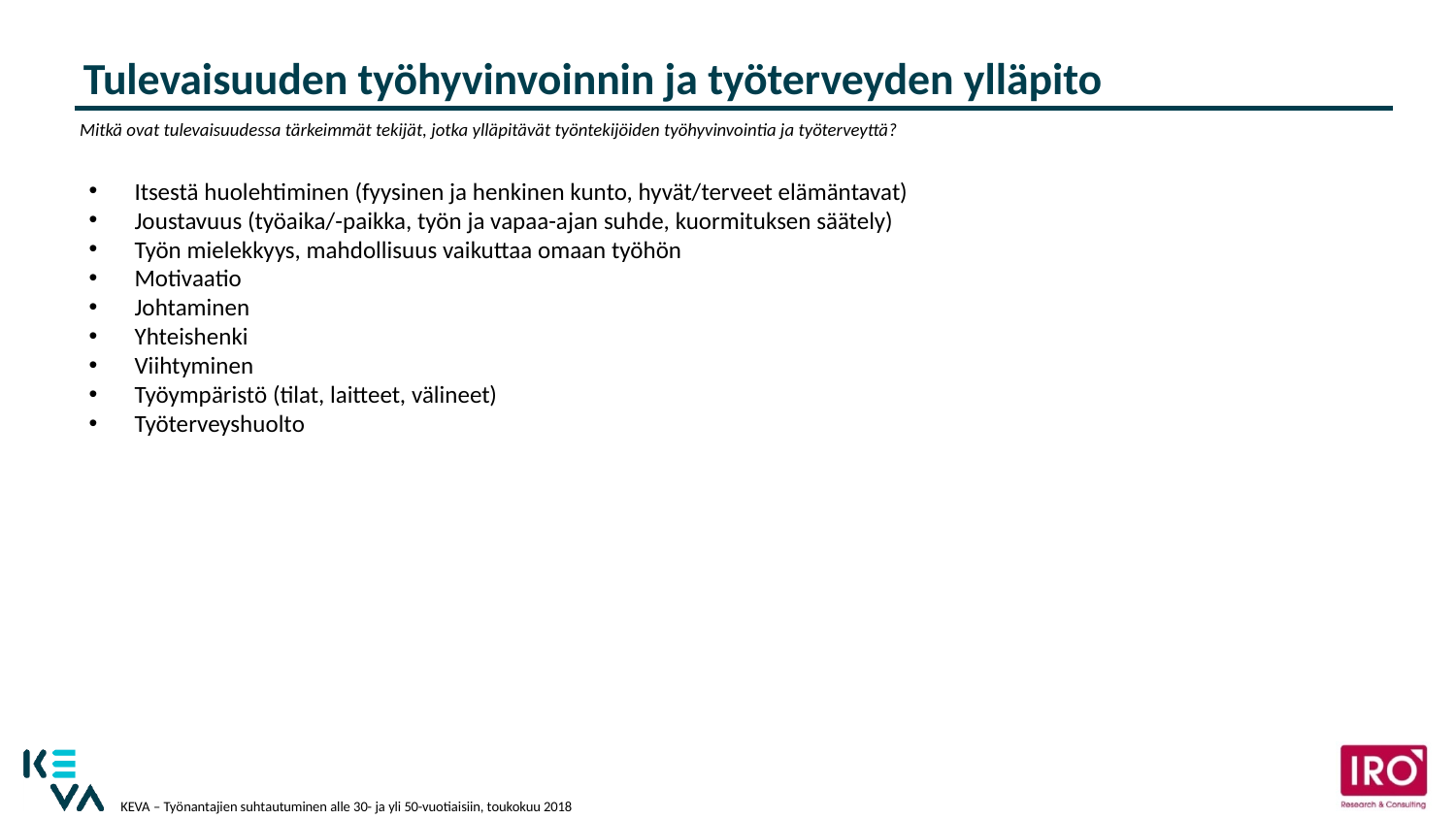

Tulevaisuuden työhyvinvoinnin ja työterveyden ylläpito
Mitkä ovat tulevaisuudessa tärkeimmät tekijät, jotka ylläpitävät työntekijöiden työhyvinvointia ja työterveyttä?
Itsestä huolehtiminen (fyysinen ja henkinen kunto, hyvät/terveet elämäntavat)
Joustavuus (työaika/-paikka, työn ja vapaa-ajan suhde, kuormituksen säätely)
Työn mielekkyys, mahdollisuus vaikuttaa omaan työhön
Motivaatio
Johtaminen
Yhteishenki
Viihtyminen
Työympäristö (tilat, laitteet, välineet)
Työterveyshuolto

KEVA – Työnantajien suhtautuminen alle 30- ja yli 50-vuotiaisiin, toukokuu 2018